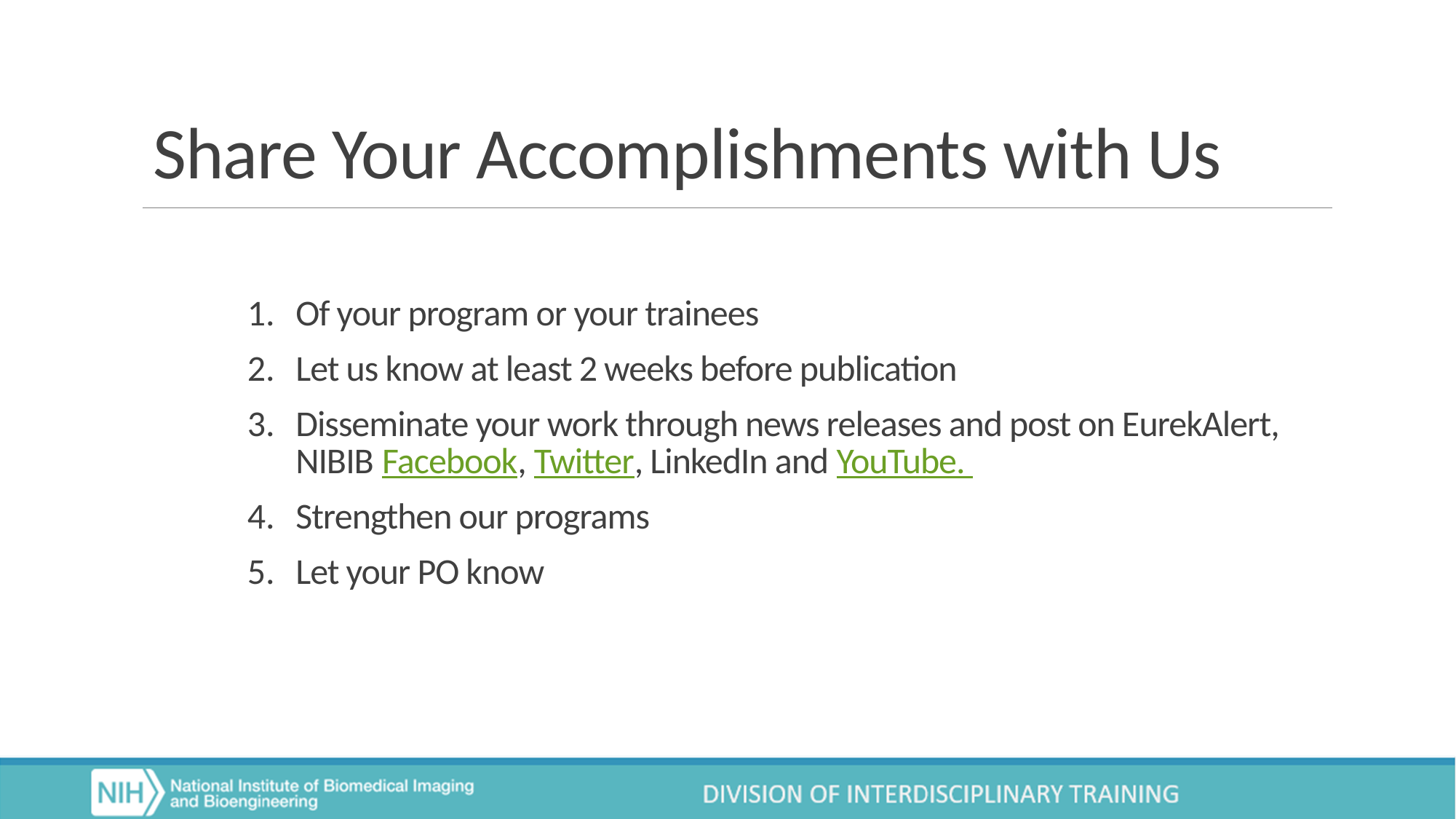

# Share Your Accomplishments with Us
Of your program or your trainees
Let us know at least 2 weeks before publication
Disseminate your work through news releases and post on EurekAlert, NIBIB Facebook, Twitter, LinkedIn and YouTube.
Strengthen our programs
Let your PO know